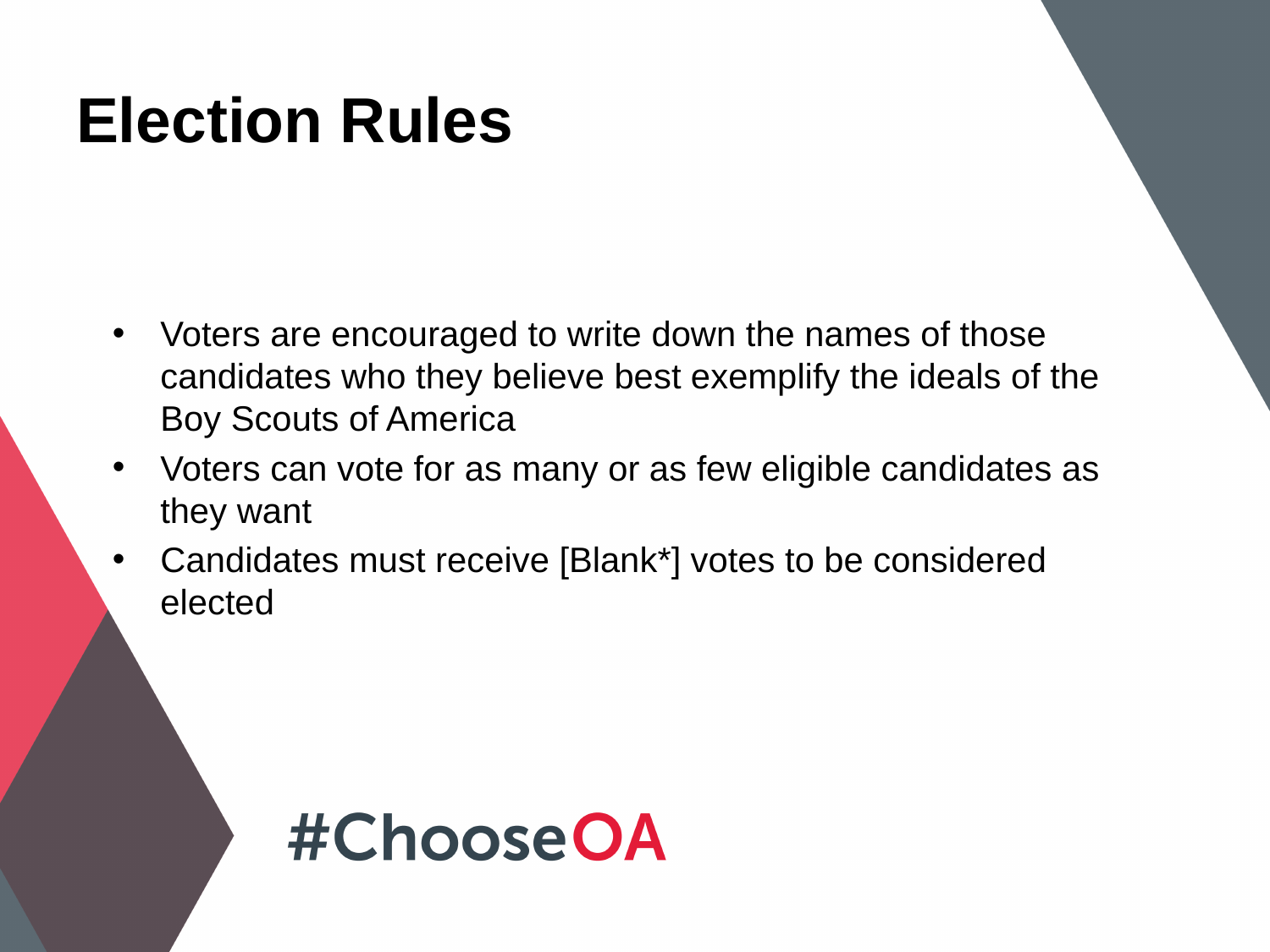

# Election Rules
Voters are encouraged to write down the names of those candidates who they believe best exemplify the ideals of the Boy Scouts of America
Voters can vote for as many or as few eligible candidates as they want
Candidates must receive [Blank*] votes to be considered elected